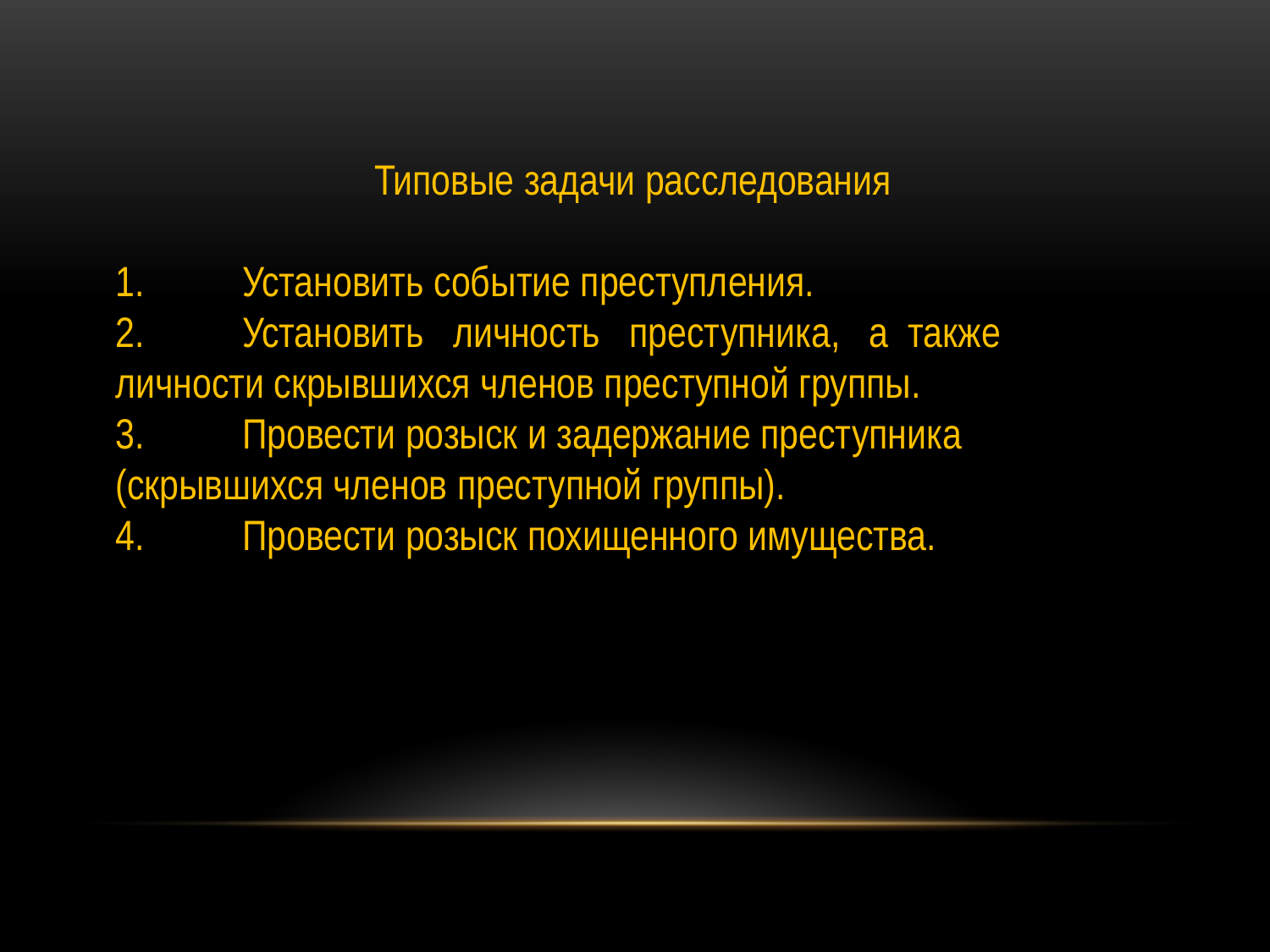

Типовые задачи расследования

1.	Установить событие преступления.
2.	Установить   личность   преступника,   а  также   личности скрывшихся членов преступной группы.
3.	Провести розыск и задержание преступника (скрывшихся членов преступной группы).
4.	Провести розыск похищенного имущества.